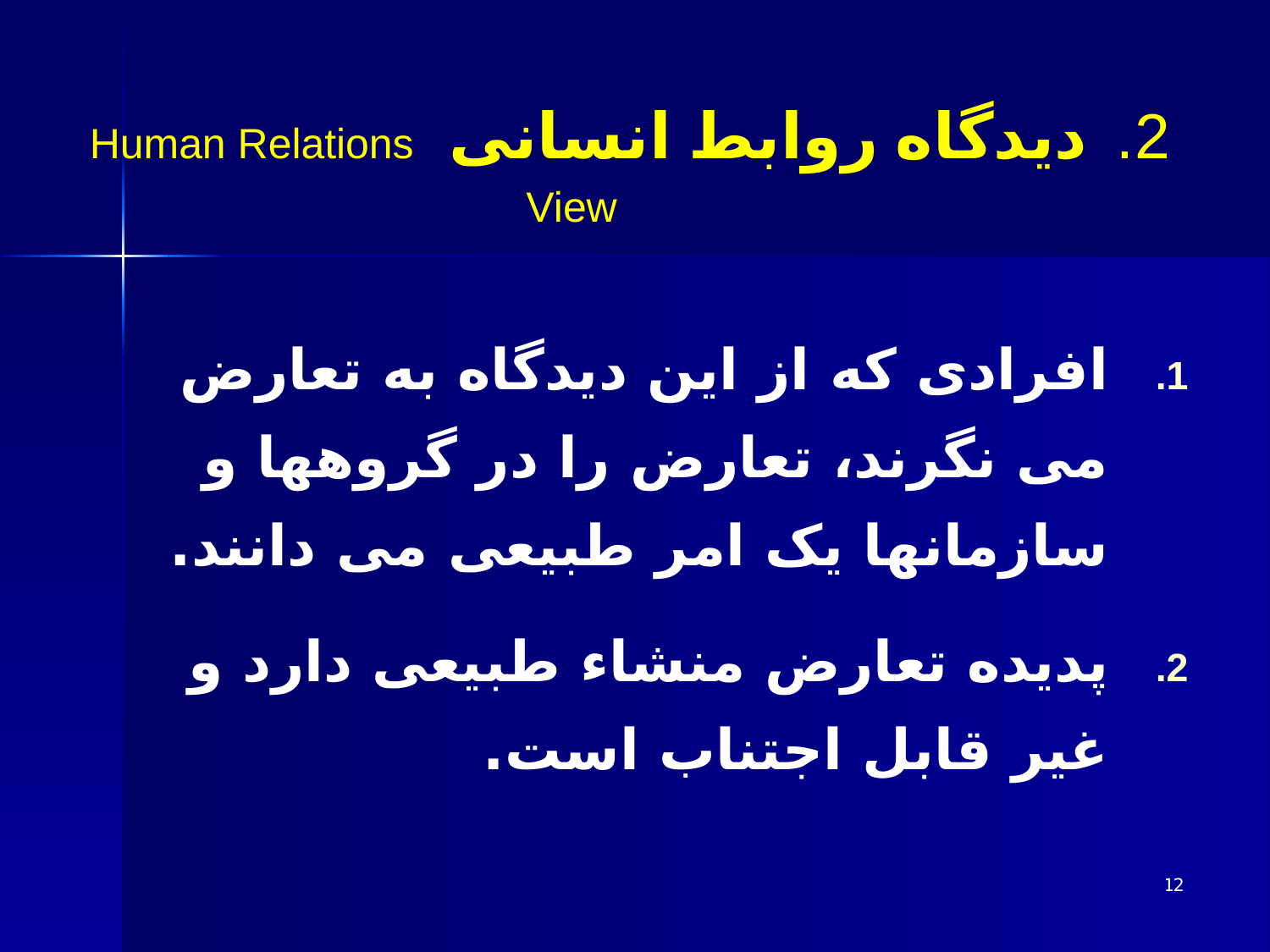

# 2. دیدگاه روابط انسانی  Human Relations View
افرادی که از این دیدگاه به تعارض می نگرند، تعارض را در گروهها و سازمانها یک امر طبیعی می دانند.
پدیده تعارض منشاء طبیعی دارد و غیر قابل اجتناب است.
12